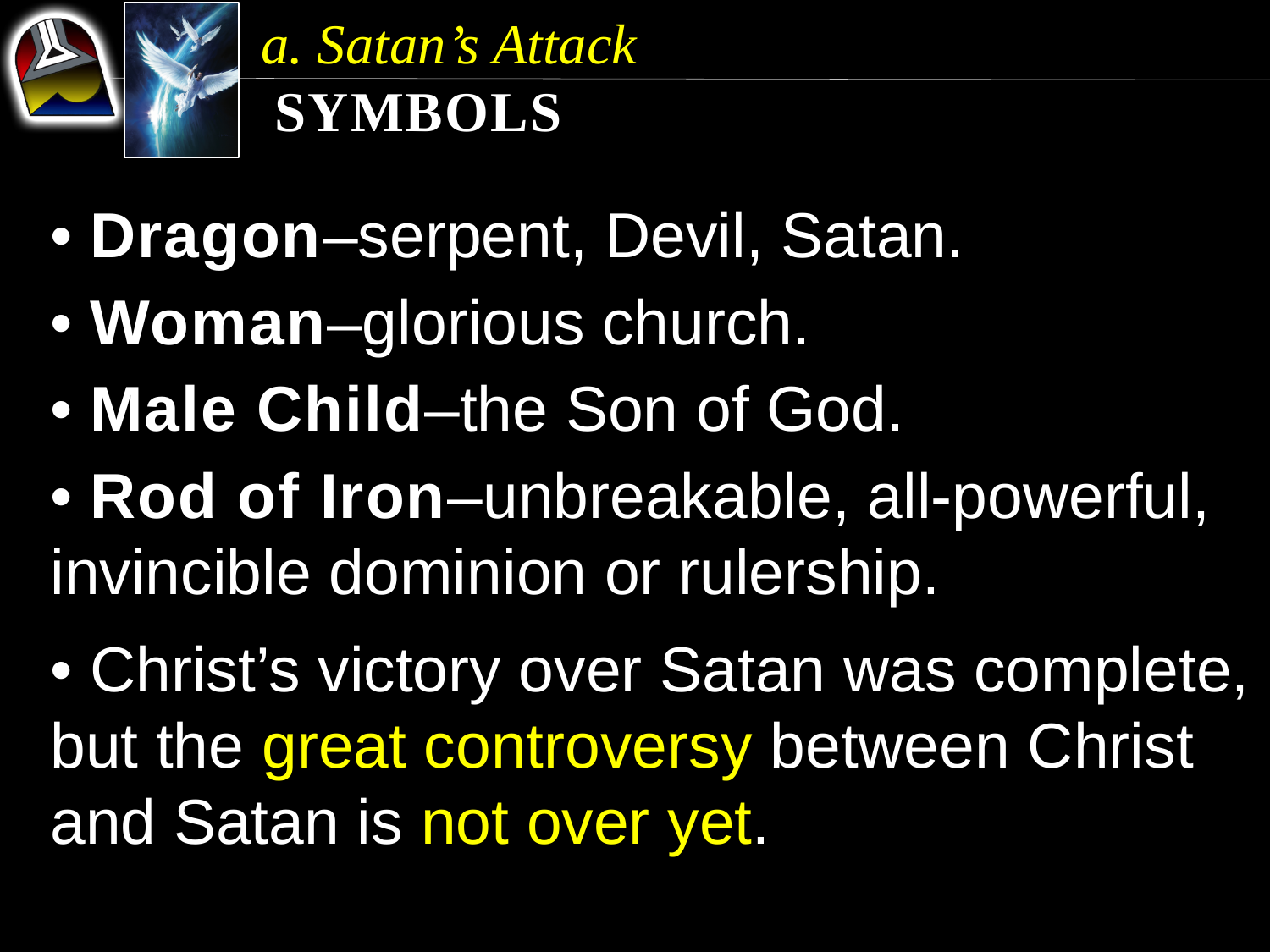

a. Satan’s Attack
 Symbols
• Dragon–serpent, Devil, Satan.
• Woman–glorious church.
• Male Child–the Son of God.
• Rod of Iron–unbreakable, all-powerful, invincible dominion or rulership.
• Christ’s victory over Satan was complete, but the great controversy between Christ and Satan is not over yet.